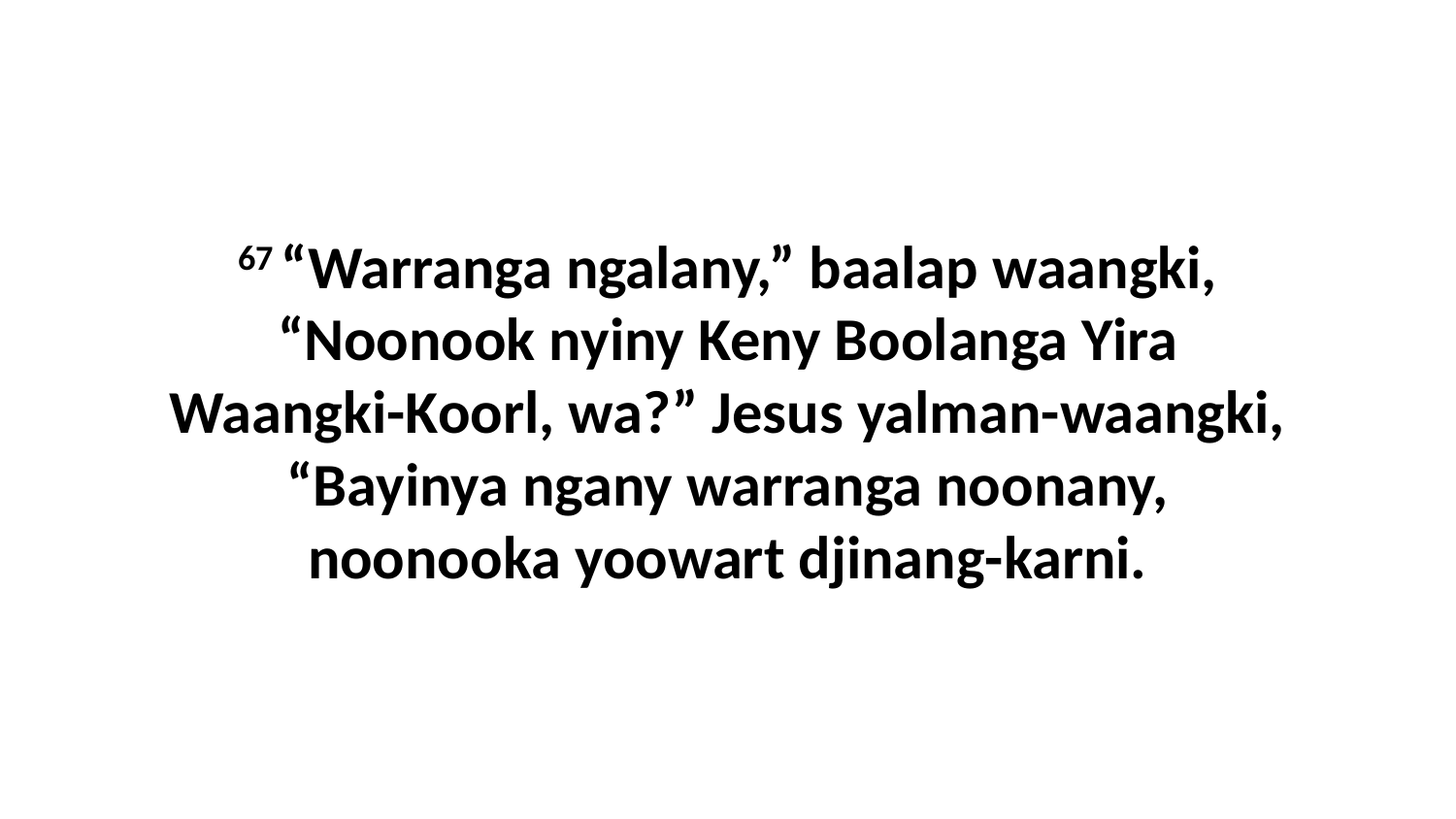

67 “Warranga ngalany,” baalap waangki, “Noonook nyiny Keny Boolanga Yira Waangki-Koorl, wa?” Jesus yalman-waangki, “Bayinya ngany warranga noonany, noonooka yoowart djinang-karni.